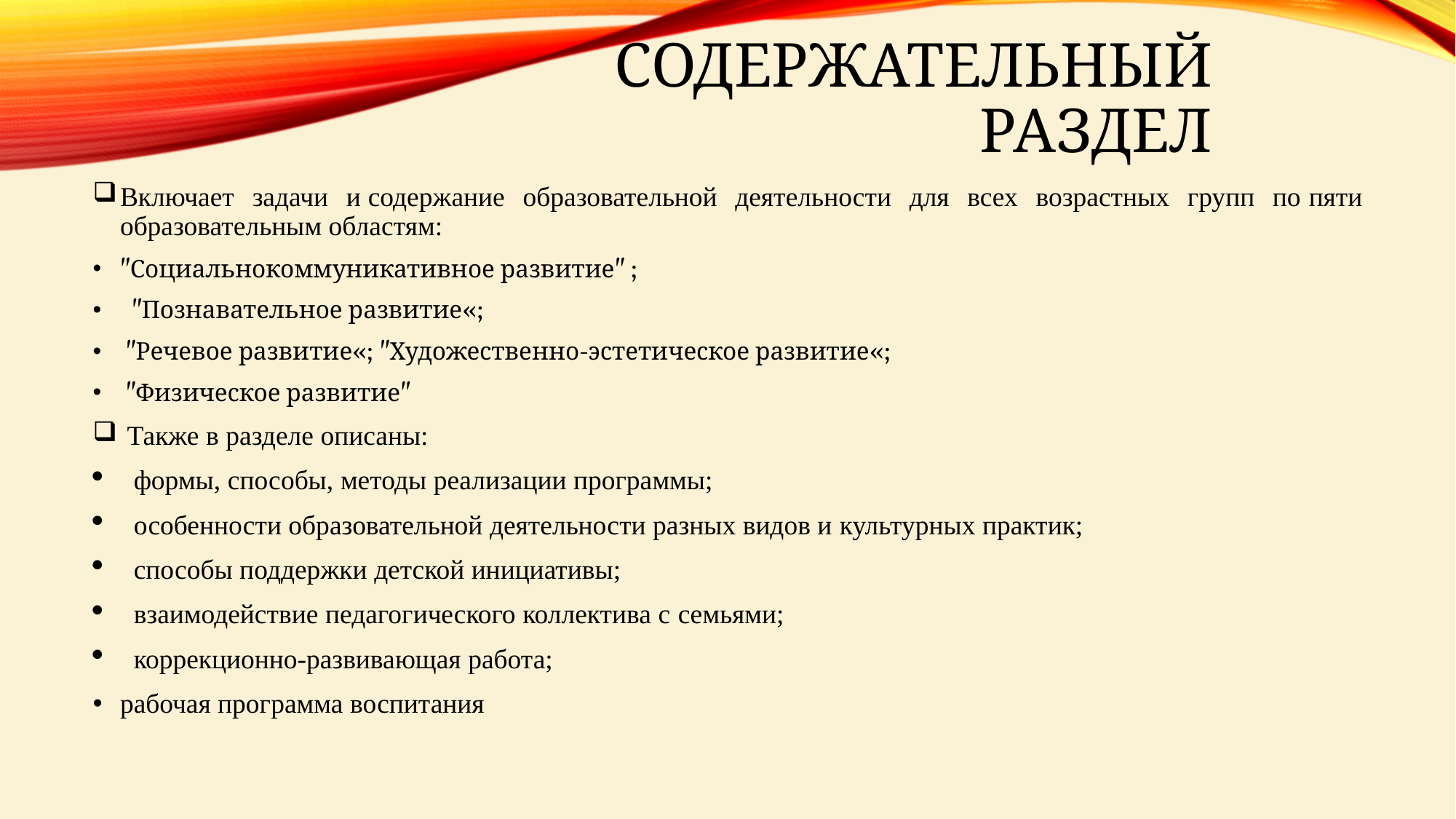

# СОДЕРЖАТЕЛЬНЫЙ РАЗДЕЛ
Включает задачи и содержание образовательной деятельности для всех возрастных групп по пяти образовательным областям:
"Социальнокоммуникативное развитие" ;
  "Познавательное развитие«;
 "Речевое развитие«; "Художественно-эстетическое развитие«;
 "Физическое развитие"
 Также в разделе описаны:
формы, способы, методы реализации программы;
особенности образовательной деятельности разных видов и культурных практик;
способы поддержки детской инициативы;
взаимодействие педагогического коллектива с семьями;
коррекционно-развивающая работа;
рабочая программа воспитания